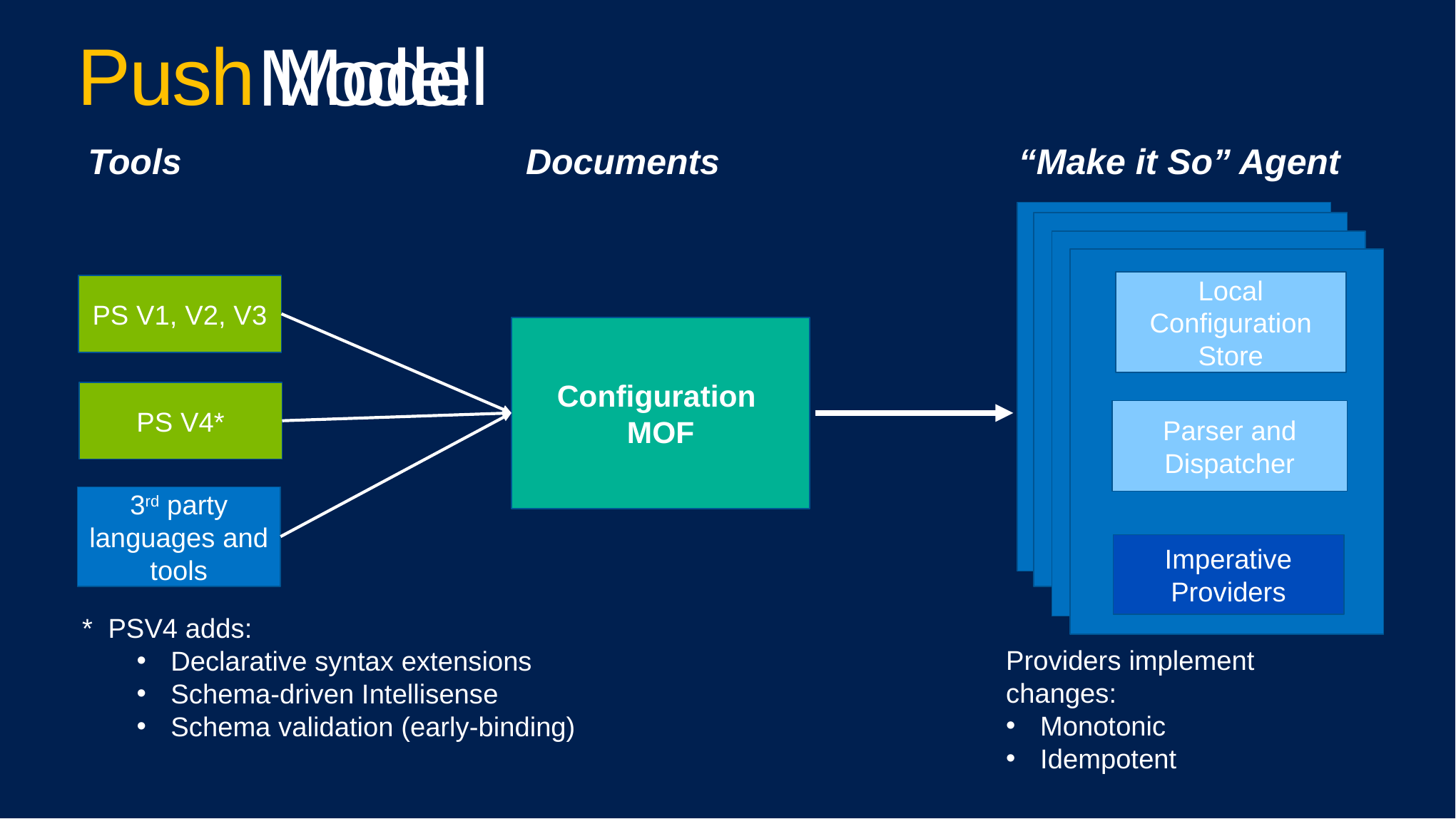

# Push Model
        Model
Tools
Documents
“Make it So” Agent

Local Configuration Store
PS V1, V2, V3
Configuration
MOF
PS V4*
Parser and Dispatcher
3rd party languages and tools
Imperative Providers
*  PSV4 adds:
Declarative syntax extensions
Schema-driven Intellisense
Schema validation (early-binding)
Providers implement changes:
Monotonic
Idempotent